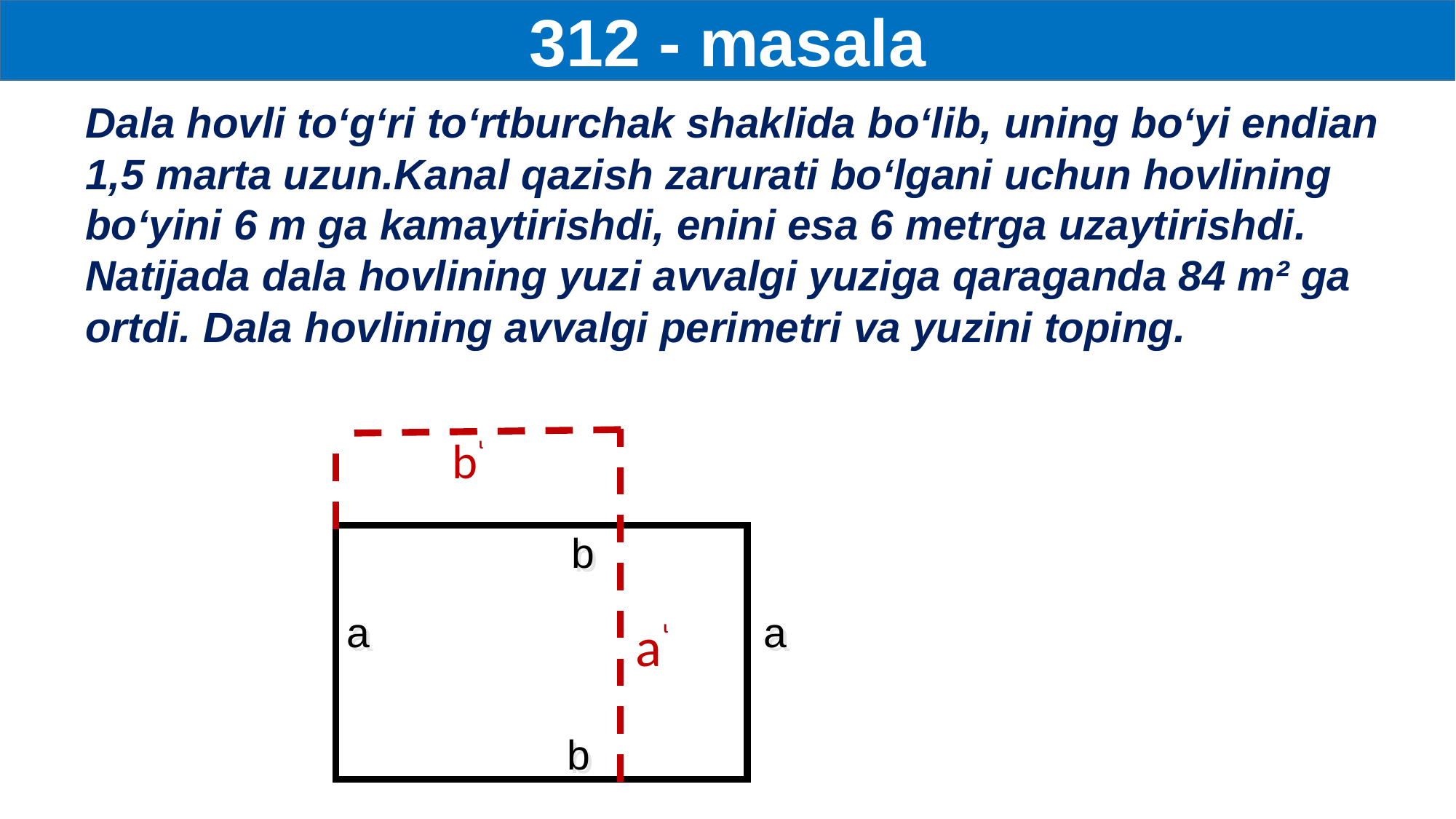

312 - masala
Dala hovli to‘g‘ri to‘rtburchak shaklida bo‘lib, uning bo‘yi endian 1,5 marta uzun.Kanal qazish zarurati bo‘lgani uchun hovlining bo‘yini 6 m ga kamaytirishdi, enini esa 6 metrga uzaytirishdi. Natijada dala hovlining yuzi avvalgi yuziga qaraganda 84 m² ga ortdi. Dala hovlining avvalgi perimetri va yuzini toping.
bᶥ
b
a
a
b

aᶥ